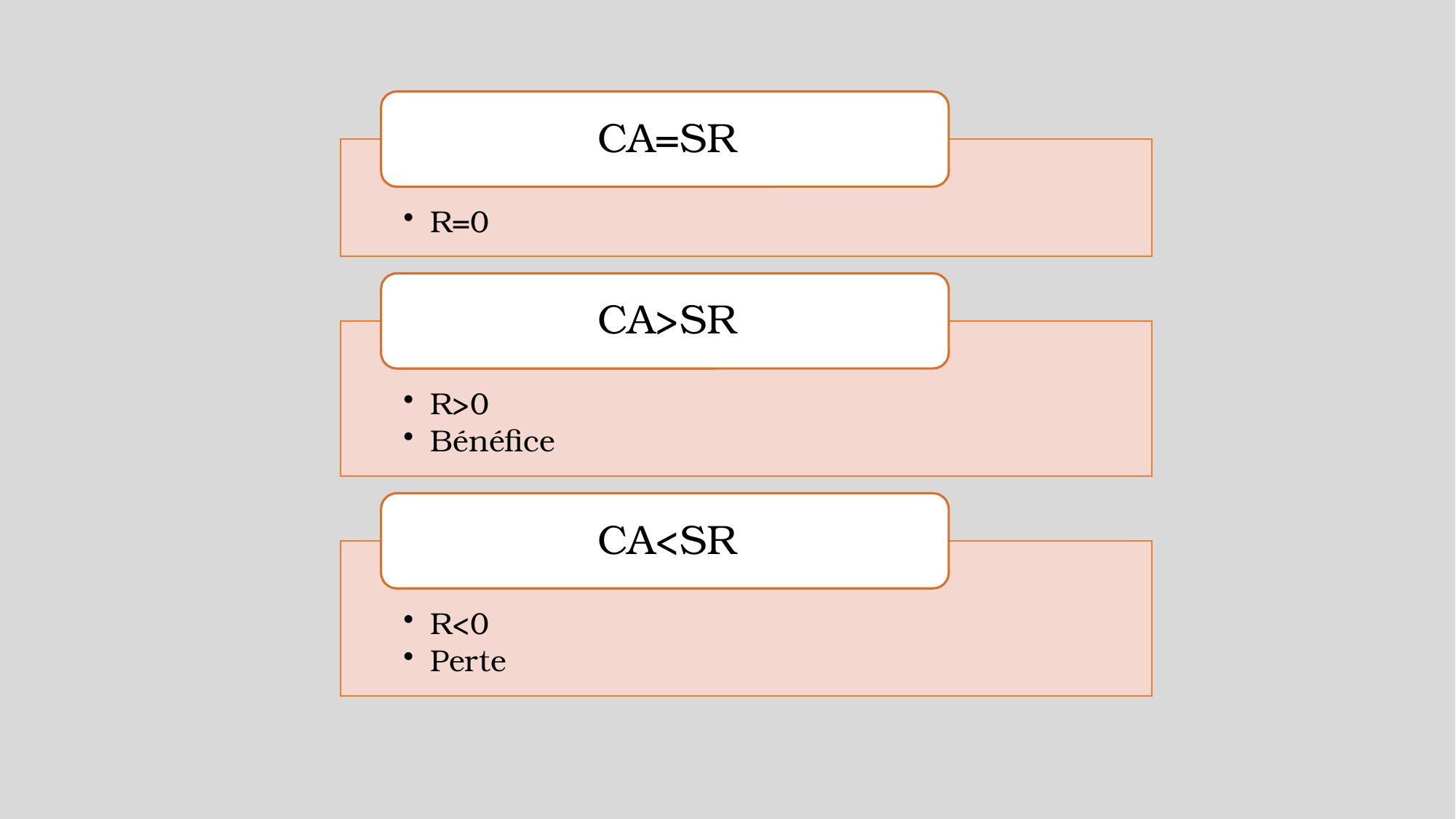

R=0
CA=SR
R>0
Bénéfice
CA>SR
R<0
Perte
CA<SR